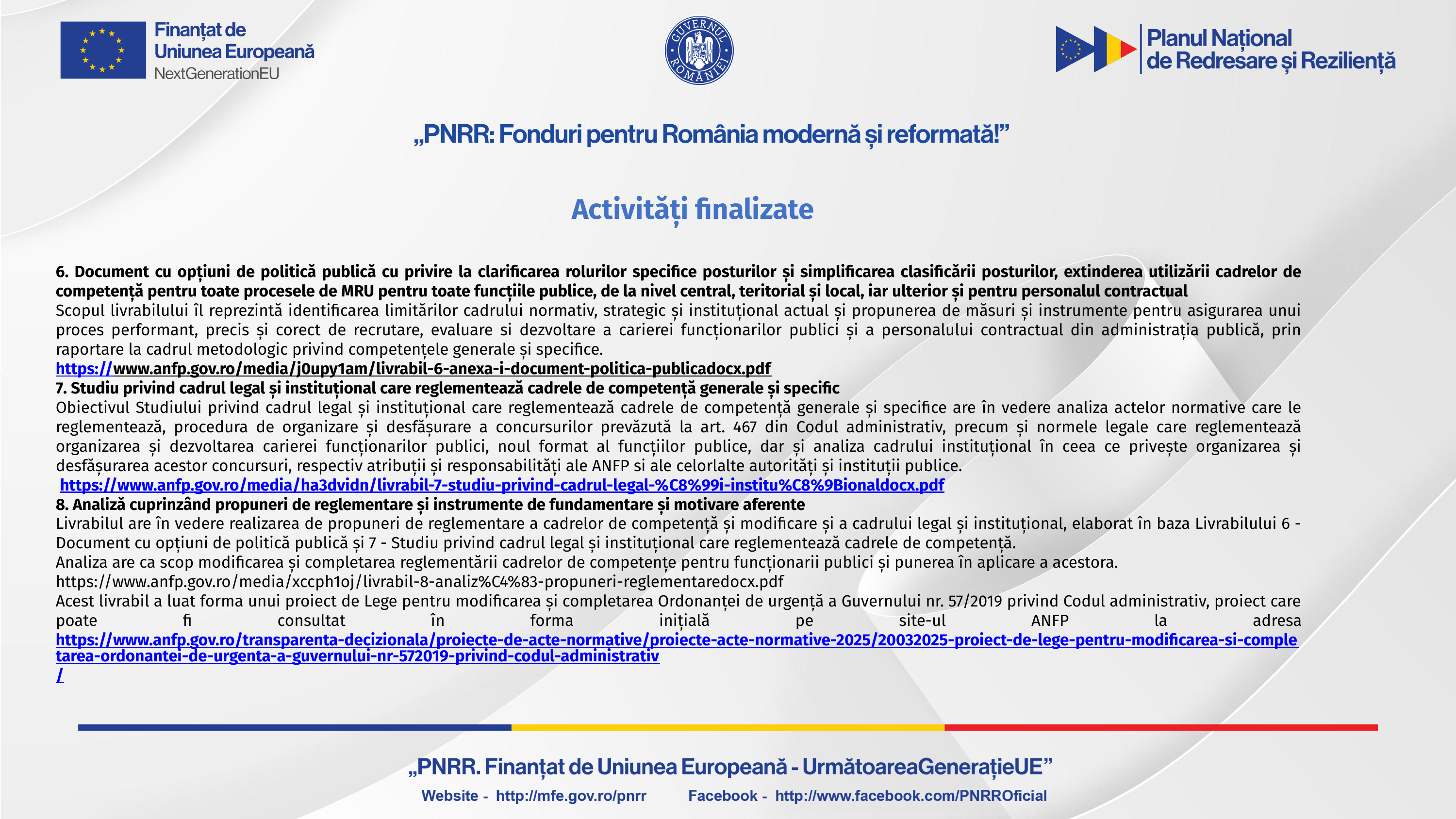

Activități finalizate
6. Document cu opțiuni de politică publică cu privire la clarificarea rolurilor specifice posturilor și simplificarea clasificării posturilor, extinderea utilizării cadrelor de competență pentru toate procesele de MRU pentru toate funcțiile publice, de la nivel central, teritorial și local, iar ulterior și pentru personalul contractual
Scopul livrabilului îl reprezintă identificarea limitărilor cadrului normativ, strategic și instituțional actual și propunerea de măsuri și instrumente pentru asigurarea unui proces performant, precis și corect de recrutare, evaluare si dezvoltare a carierei funcționarilor publici și a personalului contractual din administrația publică, prin raportare la cadrul metodologic privind competențele generale și specifice.
https://www.anfp.gov.ro/media/j0upy1am/livrabil-6-anexa-i-document-politica-publicadocx.pdf
7. Studiu privind cadrul legal și instituțional care reglementează cadrele de competență generale și specific
Obiectivul Studiului privind cadrul legal și instituțional care reglementează cadrele de competență generale și specifice are în vedere analiza actelor normative care le reglementează, procedura de organizare și desfășurare a concursurilor prevăzută la art. 467 din Codul administrativ, precum și normele legale care reglementează organizarea și dezvoltarea carierei funcționarilor publici, noul format al funcțiilor publice, dar și analiza cadrului instituțional în ceea ce privește organizarea și desfășurarea acestor concursuri, respectiv atribuții și responsabilități ale ANFP si ale celorlalte autorități și instituții publice.
 https://www.anfp.gov.ro/media/ha3dvidn/livrabil-7-studiu-privind-cadrul-legal-%C8%99i-institu%C8%9Bionaldocx.pdf
8. Analiză cuprinzând propuneri de reglementare și instrumente de fundamentare și motivare aferente
Livrabilul are în vedere realizarea de propuneri de reglementare a cadrelor de competență și modificare și a cadrului legal și instituțional, elaborat în baza Livrabilului 6 - Document cu opțiuni de politică publică și 7 - Studiu privind cadrul legal și instituțional care reglementează cadrele de competență.
Analiza are ca scop modificarea și completarea reglementării cadrelor de competențe pentru funcționarii publici și punerea în aplicare a acestora.
https://www.anfp.gov.ro/media/xccph1oj/livrabil-8-analiz%C4%83-propuneri-reglementaredocx.pdf
Acest livrabil a luat forma unui proiect de Lege pentru modificarea și completarea Ordonanței de urgență a Guvernului nr. 57/2019 privind Codul administrativ, proiect care poate fi consultat în forma inițială pe site-ul ANFP la adresa https://www.anfp.gov.ro/transparenta-decizionala/proiecte-de-acte-normative/proiecte-acte-normative-2025/20032025-proiect-de-lege-pentru-modificarea-si-completarea-ordonantei-de-urgenta-a-guvernului-nr-572019-privind-codul-administrativ/